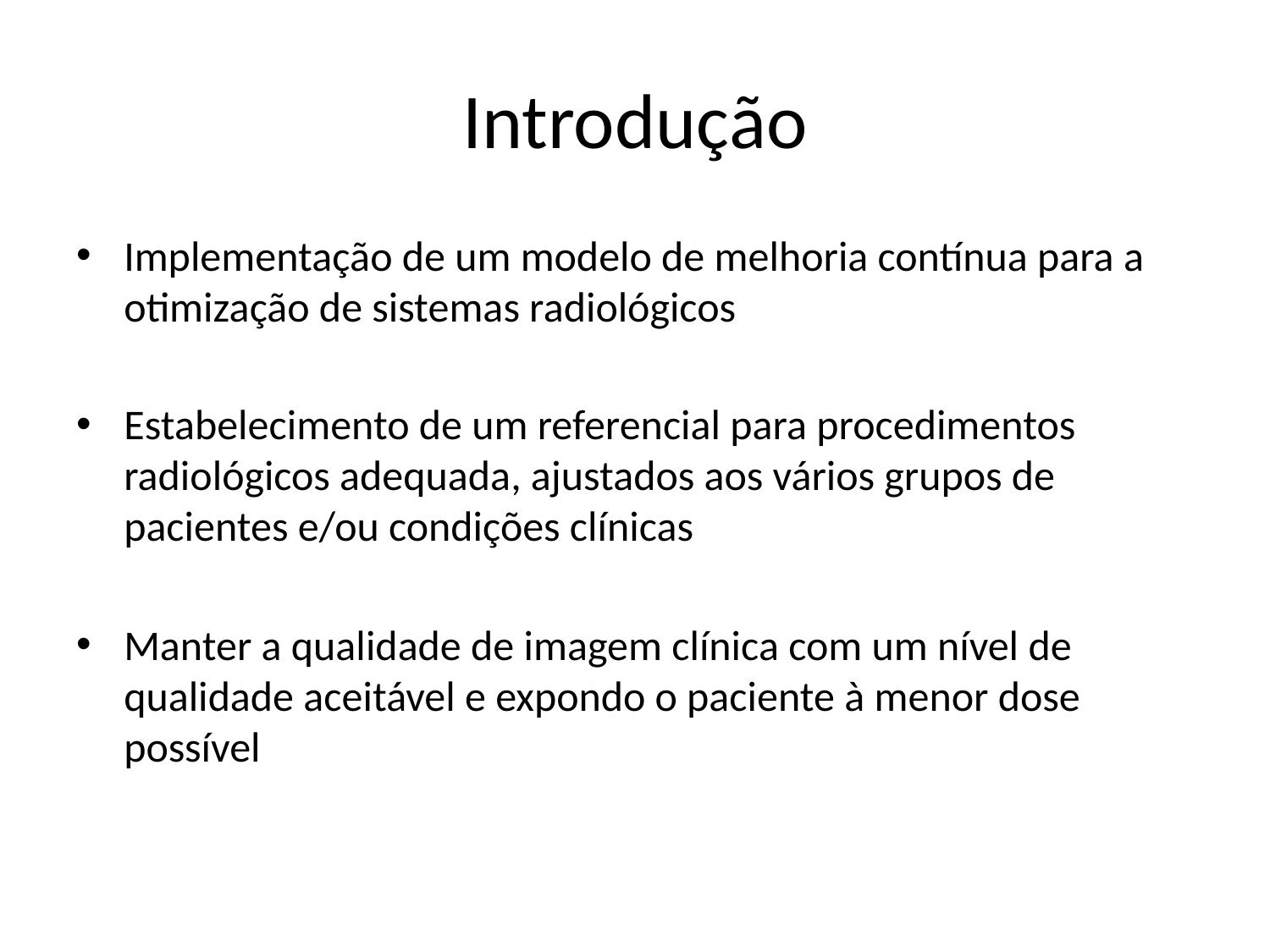

# Introdução
Implementação de um modelo de melhoria contínua para a otimização de sistemas radiológicos

Estabelecimento de um referencial para procedimentos radiológicos adequada, ajustados aos vários grupos de pacientes e/ou condições clínicas

Manter a qualidade de imagem clínica com um nível de qualidade aceitável e expondo o paciente à menor dose possível